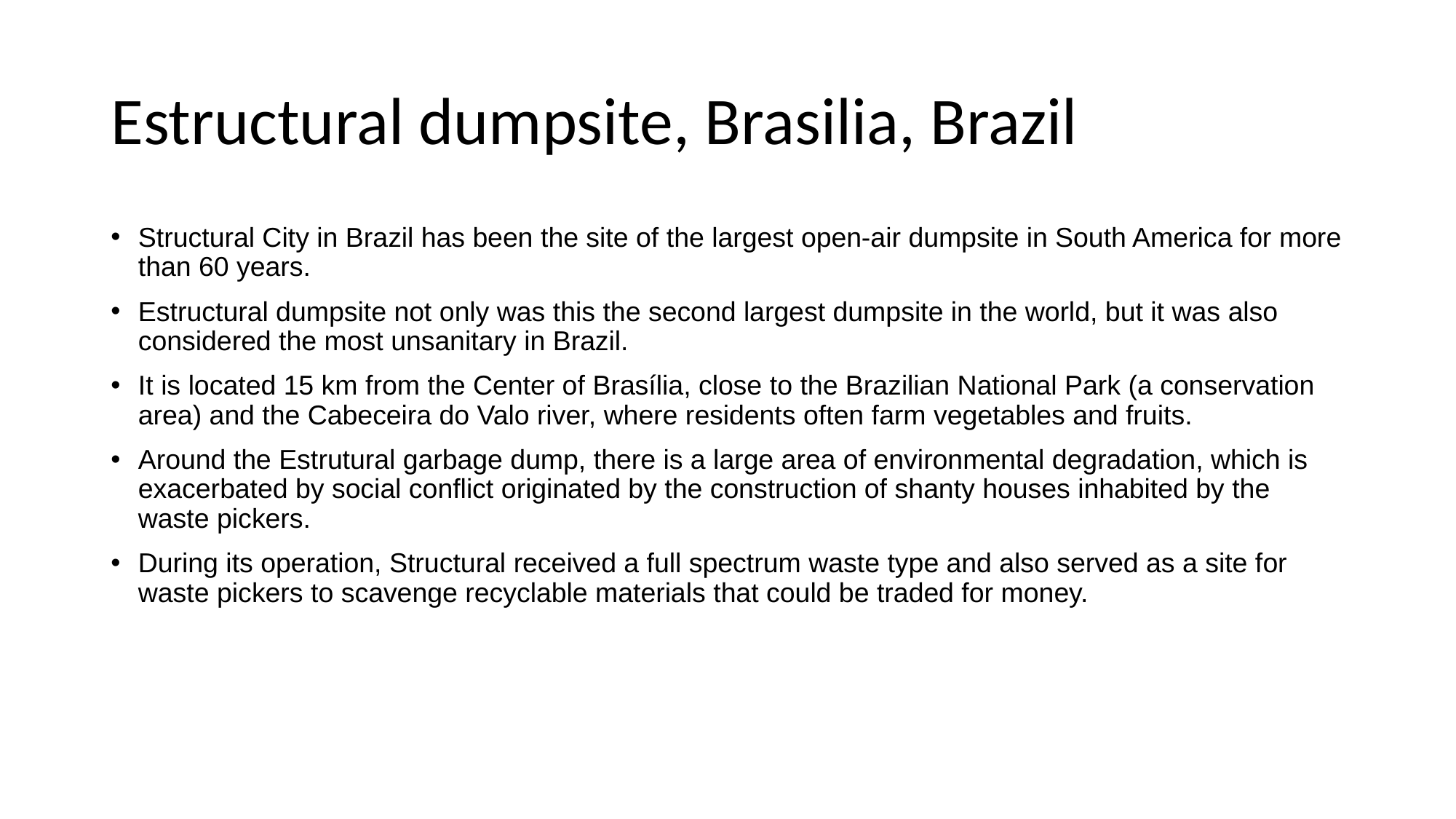

# Estructural dumpsite, Brasilia, Brazil
Structural City in Brazil has been the site of the largest open-air dumpsite in South America for more than 60 years.
Estructural dumpsite not only was this the second largest dumpsite in the world, but it was also considered the most unsanitary in Brazil.
It is located 15 km from the Center of Brasília, close to the Brazilian National Park (a conservation area) and the Cabeceira do Valo river, where residents often farm vegetables and fruits.
Around the Estrutural garbage dump, there is a large area of environmental degradation, which is exacerbated by social conflict originated by the construction of shanty houses inhabited by the waste pickers.
During its operation, Structural received a full spectrum waste type and also served as a site for waste pickers to scavenge recyclable materials that could be traded for money.